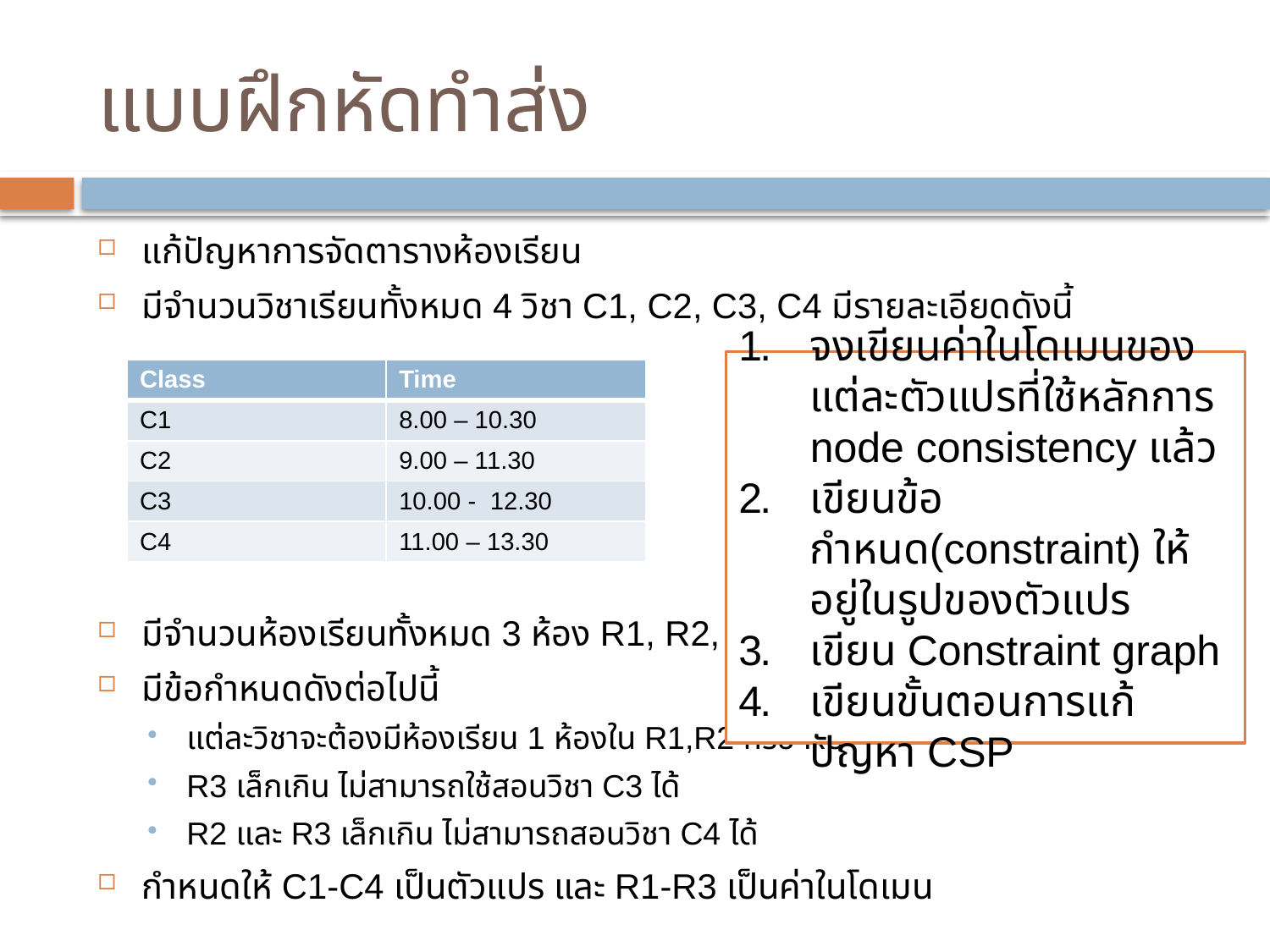

# แบบฝึกหัดทำส่ง
แก้ปัญหาการจัดตารางห้องเรียน
มีจำนวนวิชาเรียนทั้งหมด 4 วิชา C1, C2, C3, C4 มีรายละเอียดดังนี้

มีจำนวนห้องเรียนทั้งหมด 3 ห้อง R1, R2, R3
มีข้อกำหนดดังต่อไปนี้
แต่ละวิชาจะต้องมีห้องเรียน 1 ห้องใน R1,R2 หรือ R3
R3 เล็กเกิน ไม่สามารถใช้สอนวิชา C3 ได้
R2 และ R3 เล็กเกิน ไม่สามารถสอนวิชา C4 ได้
กำหนดให้ C1-C4 เป็นตัวแปร และ R1-R3 เป็นค่าในโดเมน
จงเขียนค่าในโดเมนของแต่ละตัวแปรที่ใช้หลักการ node consistency แล้ว
เขียนข้อกำหนด(constraint) ให้อยู่ในรูปของตัวแปร
เขียน Constraint graph
เขียนขั้นตอนการแก้ปัญหา CSP
| Class | Time |
| --- | --- |
| C1 | 8.00 – 10.30 |
| C2 | 9.00 – 11.30 |
| C3 | 10.00 - 12.30 |
| C4 | 11.00 – 13.30 |